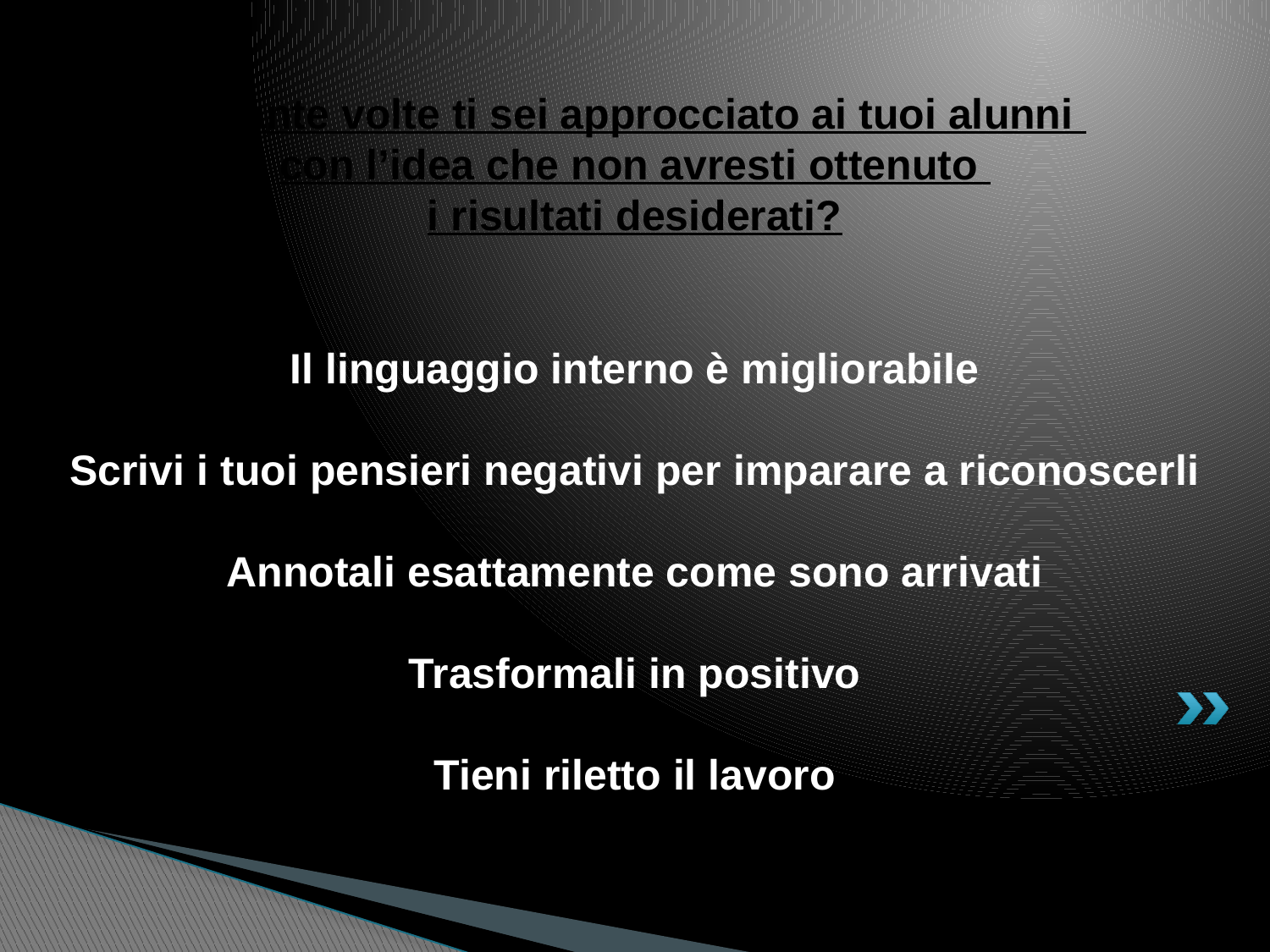

Quante volte ti sei approcciato ai tuoi alunni
con l’idea che non avresti ottenuto
i risultati desiderati?
Il linguaggio interno è migliorabile

Scrivi i tuoi pensieri negativi per imparare a riconoscerli

Annotali esattamente come sono arrivati

Trasformali in positivo

Tieni riletto il lavoro